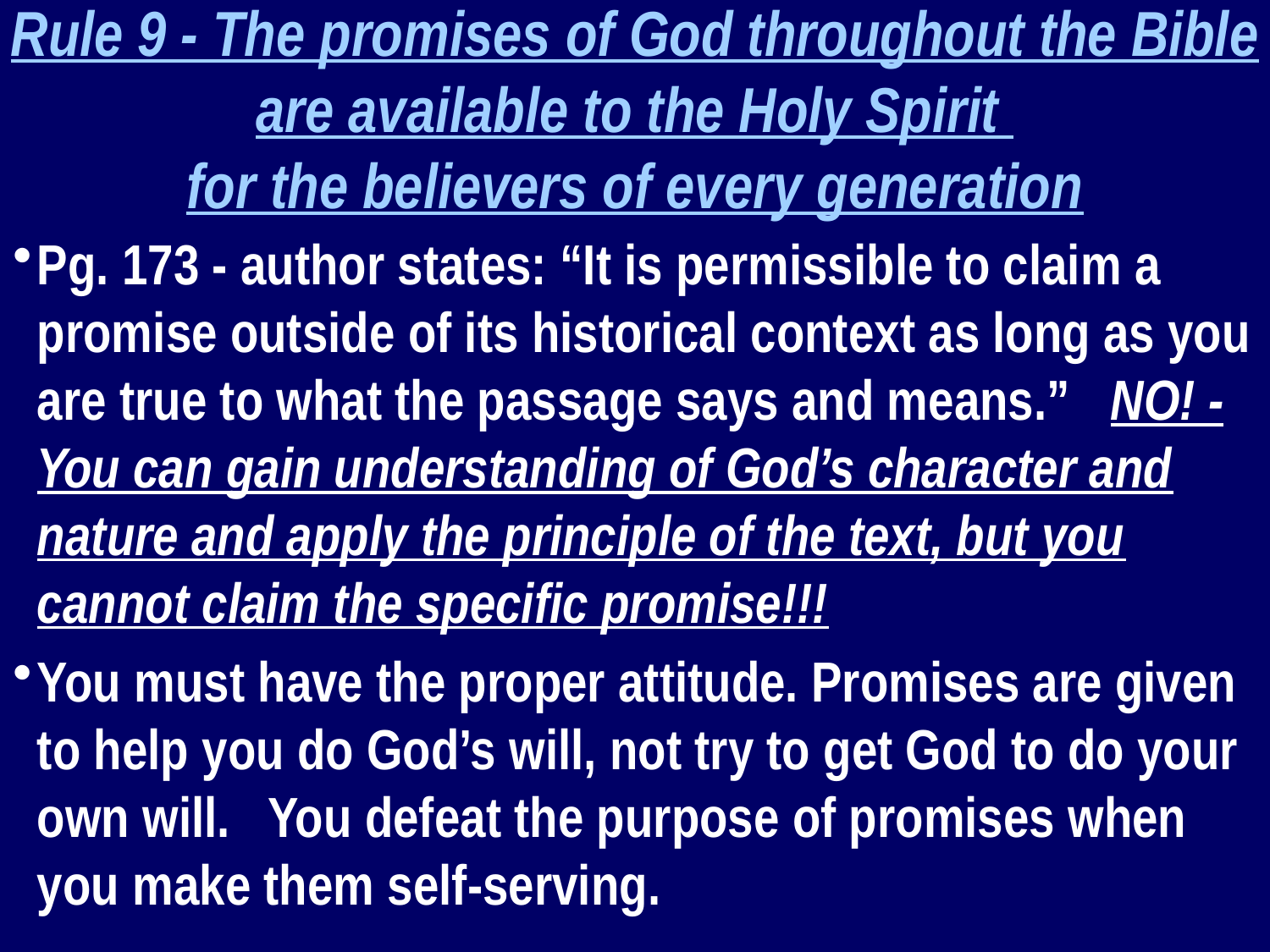

Rule 9 - The promises of God throughout the Bible are available to the Holy Spirit
for the believers of every generation
Pg. 173 - author states: “It is permissible to claim a promise outside of its historical context as long as you are true to what the passage says and means.”   NO! - You can gain understanding of God’s character and nature and apply the principle of the text, but you cannot claim the specific promise!!!
You must have the proper attitude. Promises are given to help you do God’s will, not try to get God to do your own will.   You defeat the purpose of promises when you make them self-serving.